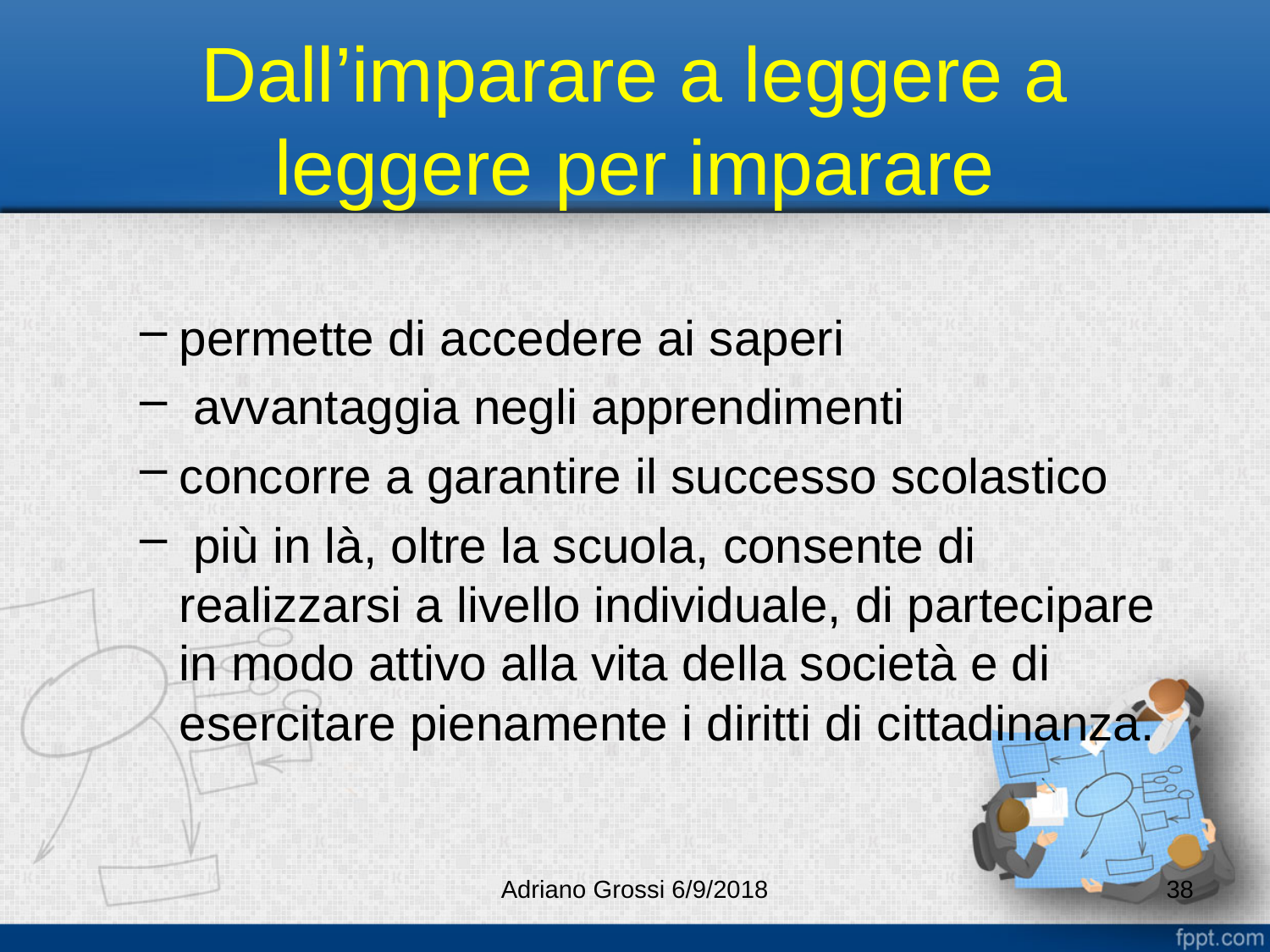

# Dall’imparare a leggere a leggere per imparare

permette di accedere ai saperi
 avvantaggia negli apprendimenti
concorre a garantire il successo scolastico
 più in là, oltre la scuola, consente di realizzarsi a livello individuale, di partecipare in modo attivo alla vita della società e di esercitare pienamente i diritti di cittadinanza.

Adriano Grossi 6/9/2018
38